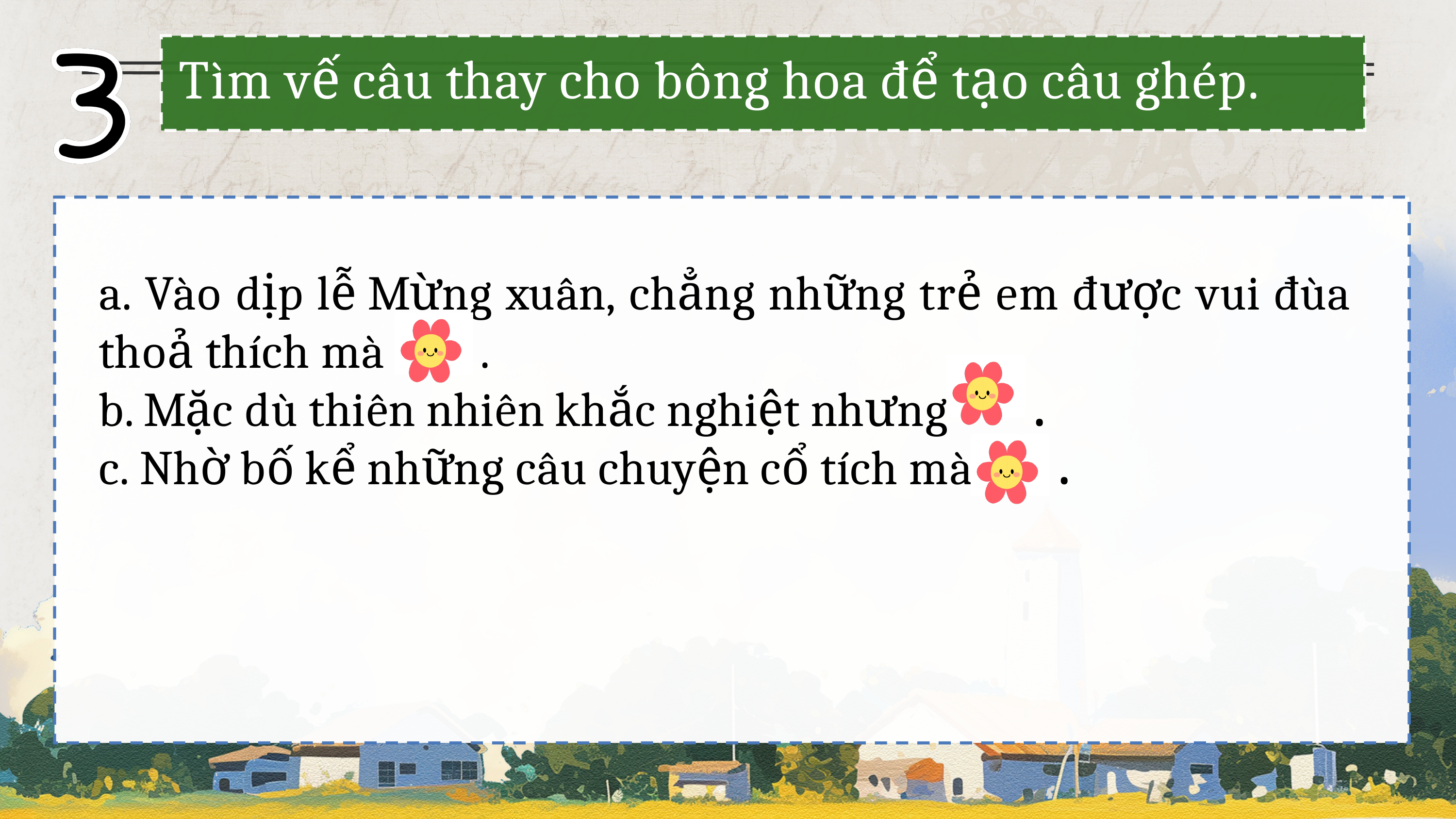

Tìm vế câu thay cho bông hoa để tạo câu ghép.

a. Vào dịp lễ Mừng xuân, chẳng những trẻ em được vui đùa thoả thích mà         .
b. Mặc dù thiên nhiên khắc nghiệt nhưng        .
c. Nhờ bố kể những câu chuyện cổ tích mà        .